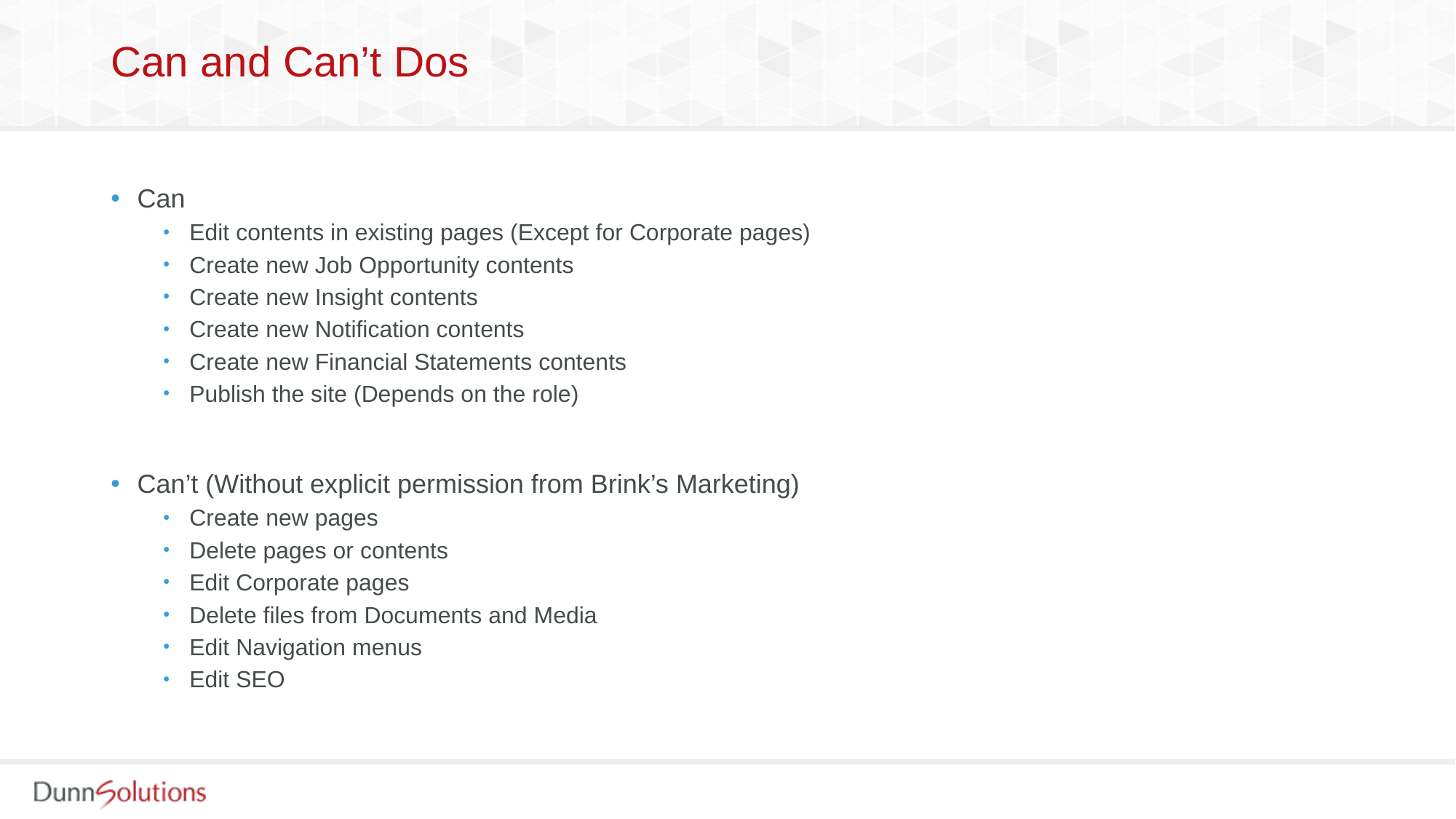

# Can and Can’t Dos
Can
Edit contents in existing pages (Except for Corporate pages)
Create new Job Opportunity contents
Create new Insight contents
Create new Notification contents
Create new Financial Statements contents
Publish the site (Depends on the role)

Can’t (Without explicit permission from Brink’s Marketing)
Create new pages
Delete pages or contents
Edit Corporate pages
Delete files from Documents and Media
Edit Navigation menus
Edit SEO